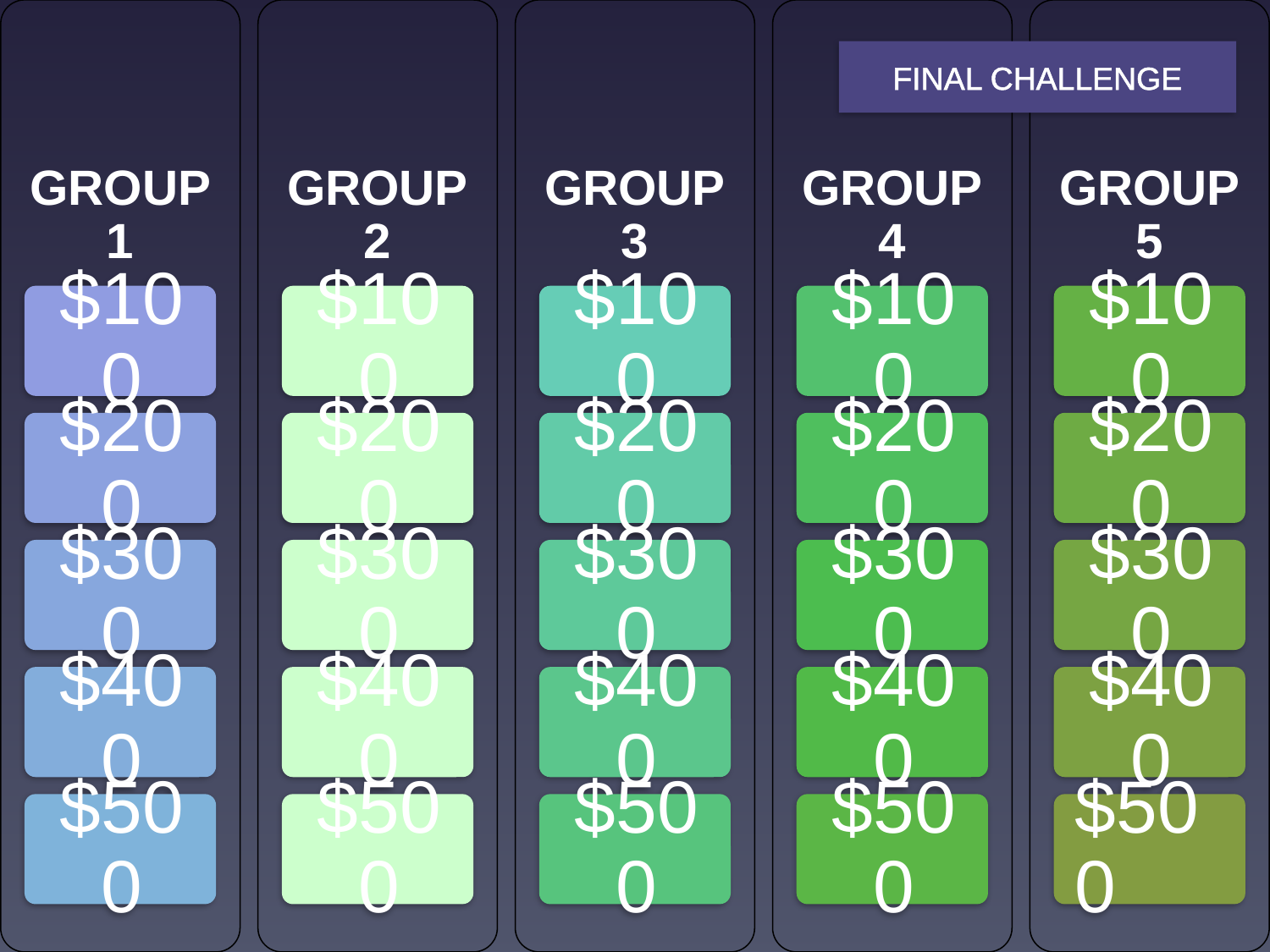

GROUP1
$100
$200
$300
$400
$500

GROUP2
$100
$200
$300
$400
$500

GROUP3
$100
$200
$300
$400
$500

GROUP4
$100
$200
$300
$400
$500

GROUP5
$100
$200
$300
$400
$500
FINAL CHALLENGE